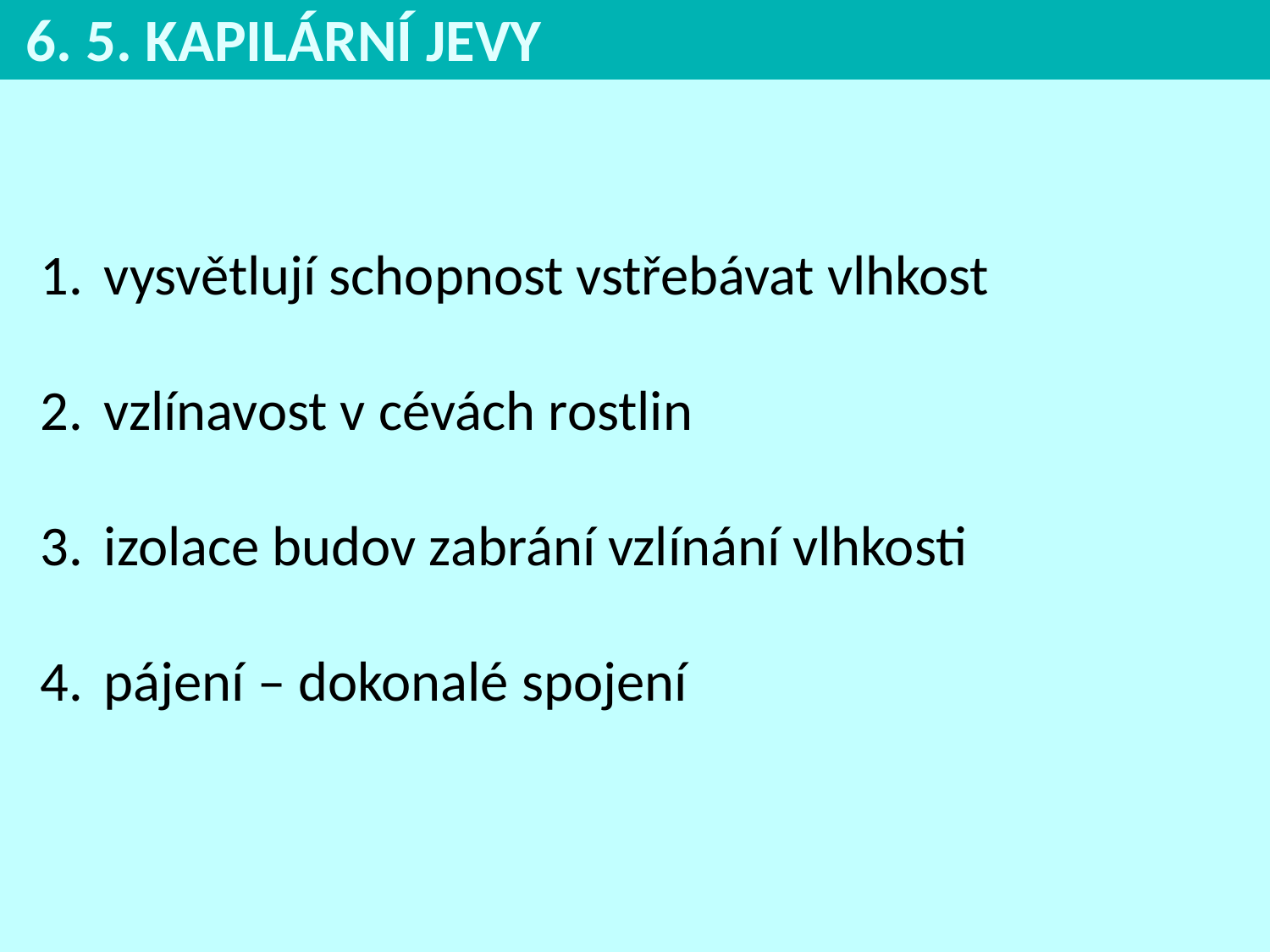

6. 5. KAPILÁRNÍ JEVY
vysvětlují schopnost vstřebávat vlhkost
vzlínavost v cévách rostlin
izolace budov zabrání vzlínání vlhkosti
pájení – dokonalé spojení